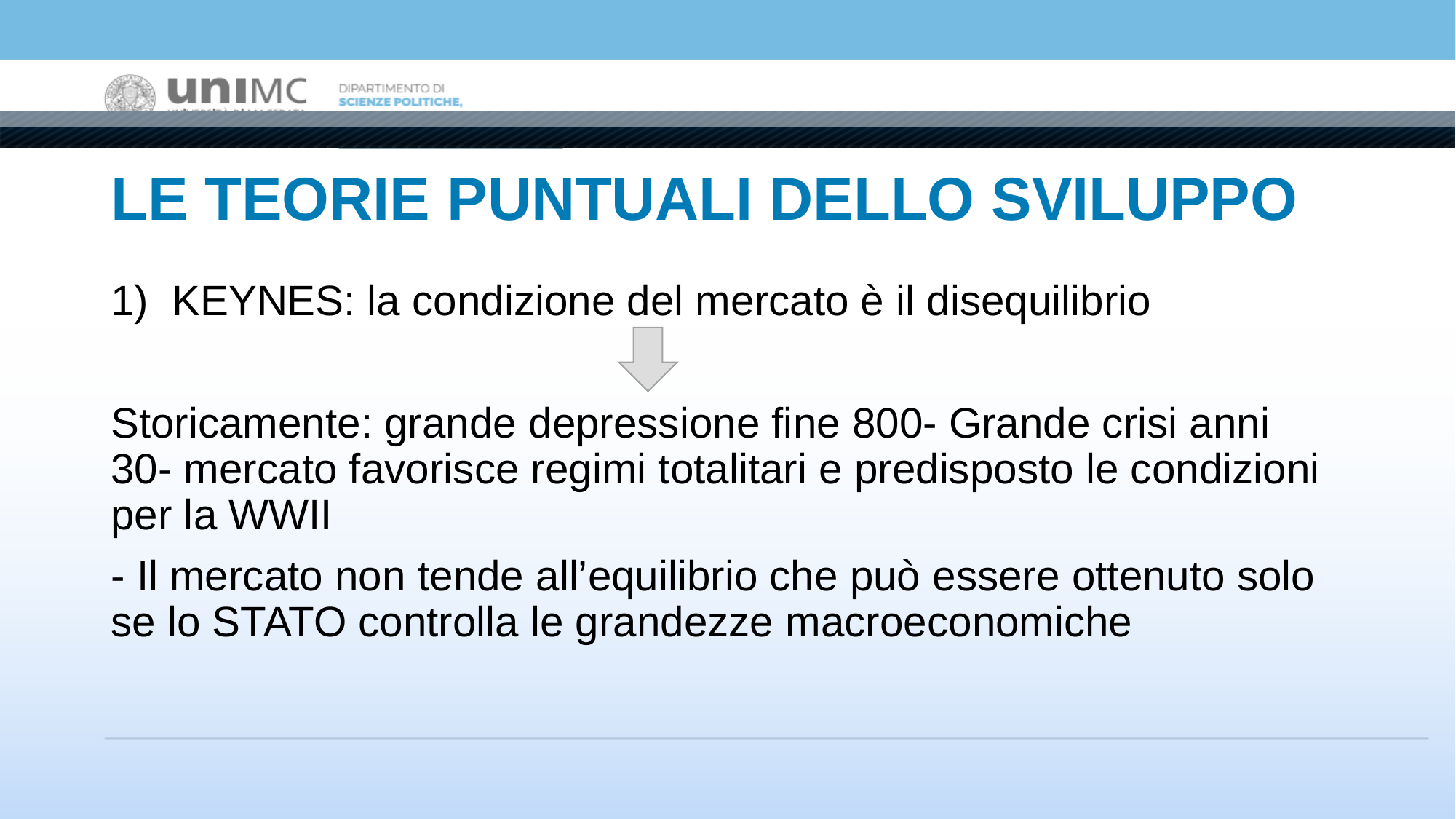

# LE TEORIE PUNTUALI DELLO SVILUPPO
KEYNES: la condizione del mercato è il disequilibrio

Storicamente: grande depressione fine 800- Grande crisi anni 30- mercato favorisce regimi totalitari e predisposto le condizioni per la WWII
- Il mercato non tende all’equilibrio che può essere ottenuto solo se lo STATO controlla le grandezze macroeconomiche